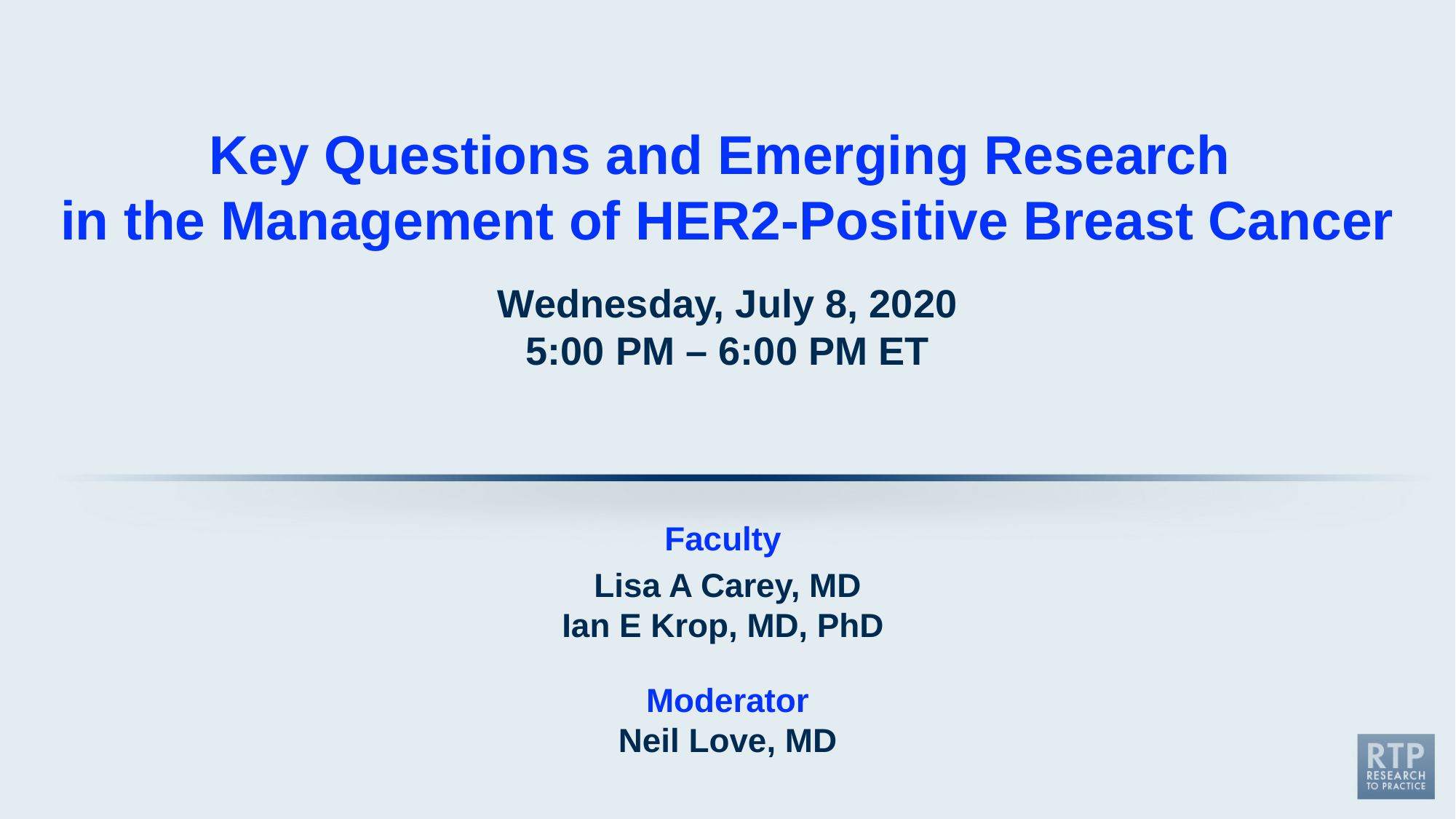

Key Questions and Emerging Research
in the Management of HER2-Positive Breast Cancer
Wednesday, July 8, 2020
5:00 PM – 6:00 PM ET
Faculty
Lisa A Carey, MD
Ian E Krop, MD, PhD
Moderator
Neil Love, MD